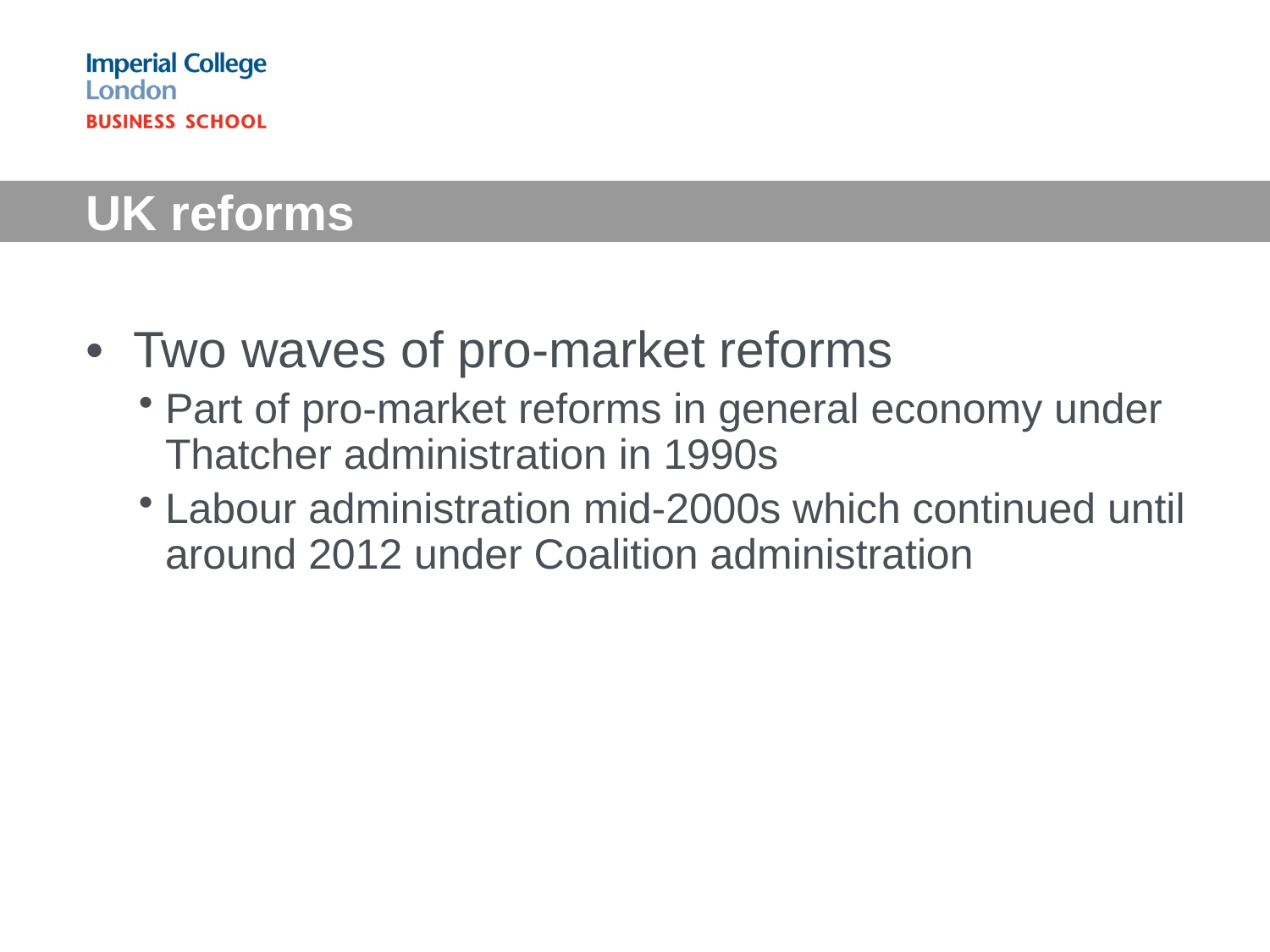

# UK reforms

Two waves of pro-market reforms
Part of pro-market reforms in general economy under Thatcher administration in 1990s
Labour administration mid-2000s which continued until around 2012 under Coalition administration